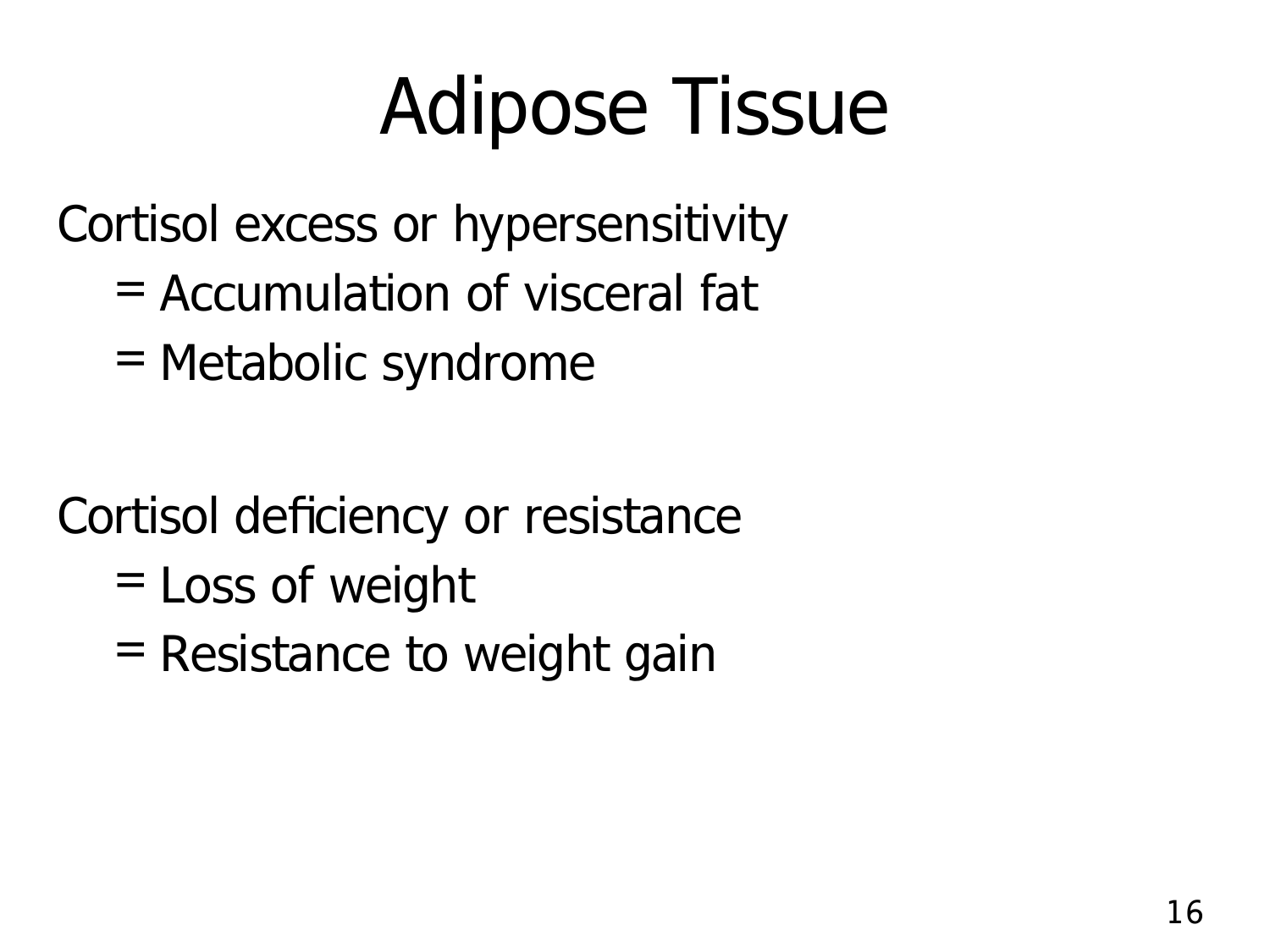

# Adipose Tissue
Cortisol excess or hypersensitivity
Accumulation of visceral fat
Metabolic syndrome

Cortisol deficiency or resistance
Loss of weight
Resistance to weight gain

16